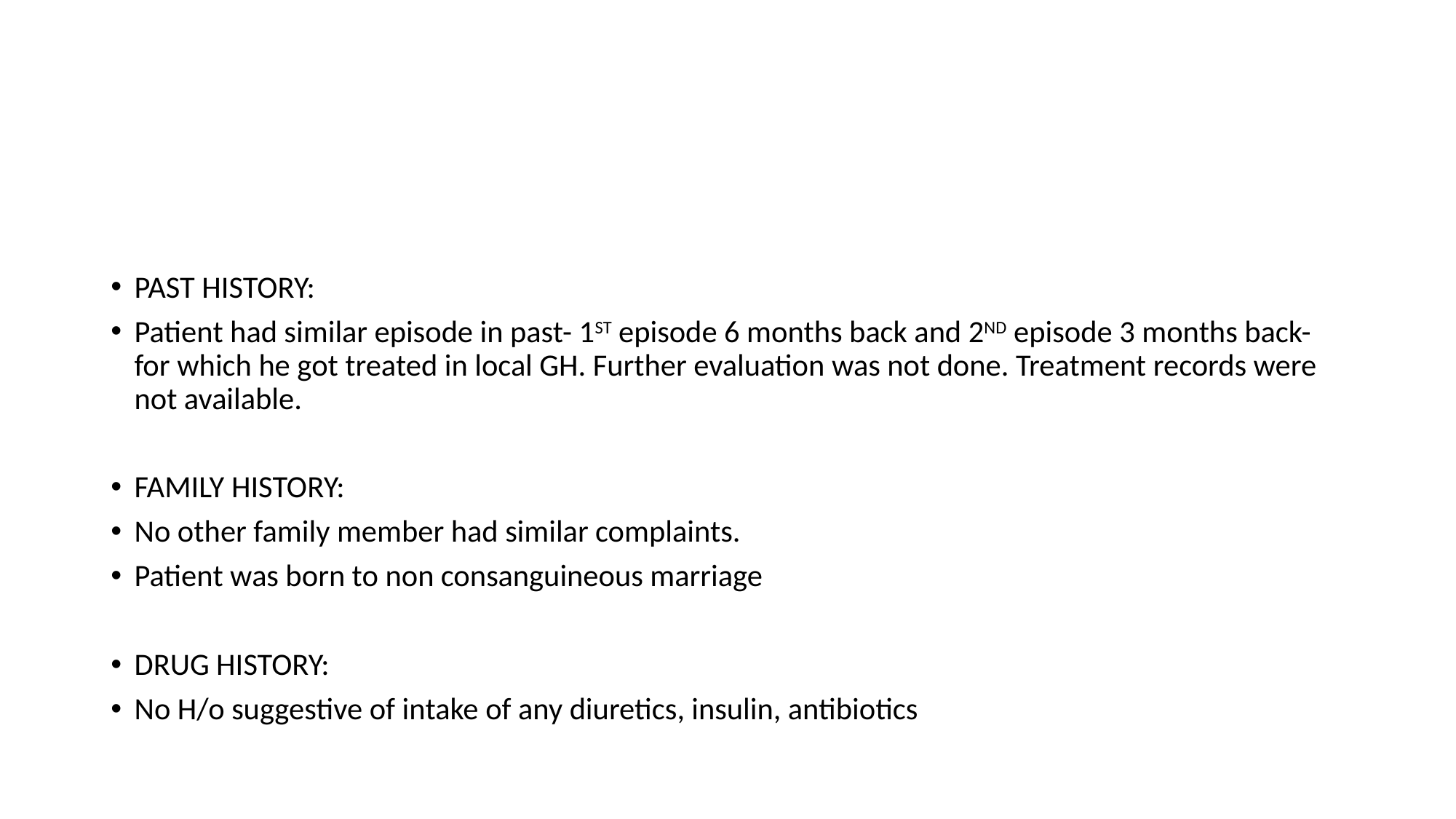

#

PAST HISTORY:
Patient had similar episode in past- 1ST episode 6 months back and 2ND episode 3 months back- for which he got treated in local GH. Further evaluation was not done. Treatment records were not available.

FAMILY HISTORY:
No other family member had similar complaints.
Patient was born to non consanguineous marriage

DRUG HISTORY:
No H/o suggestive of intake of any diuretics, insulin, antibiotics